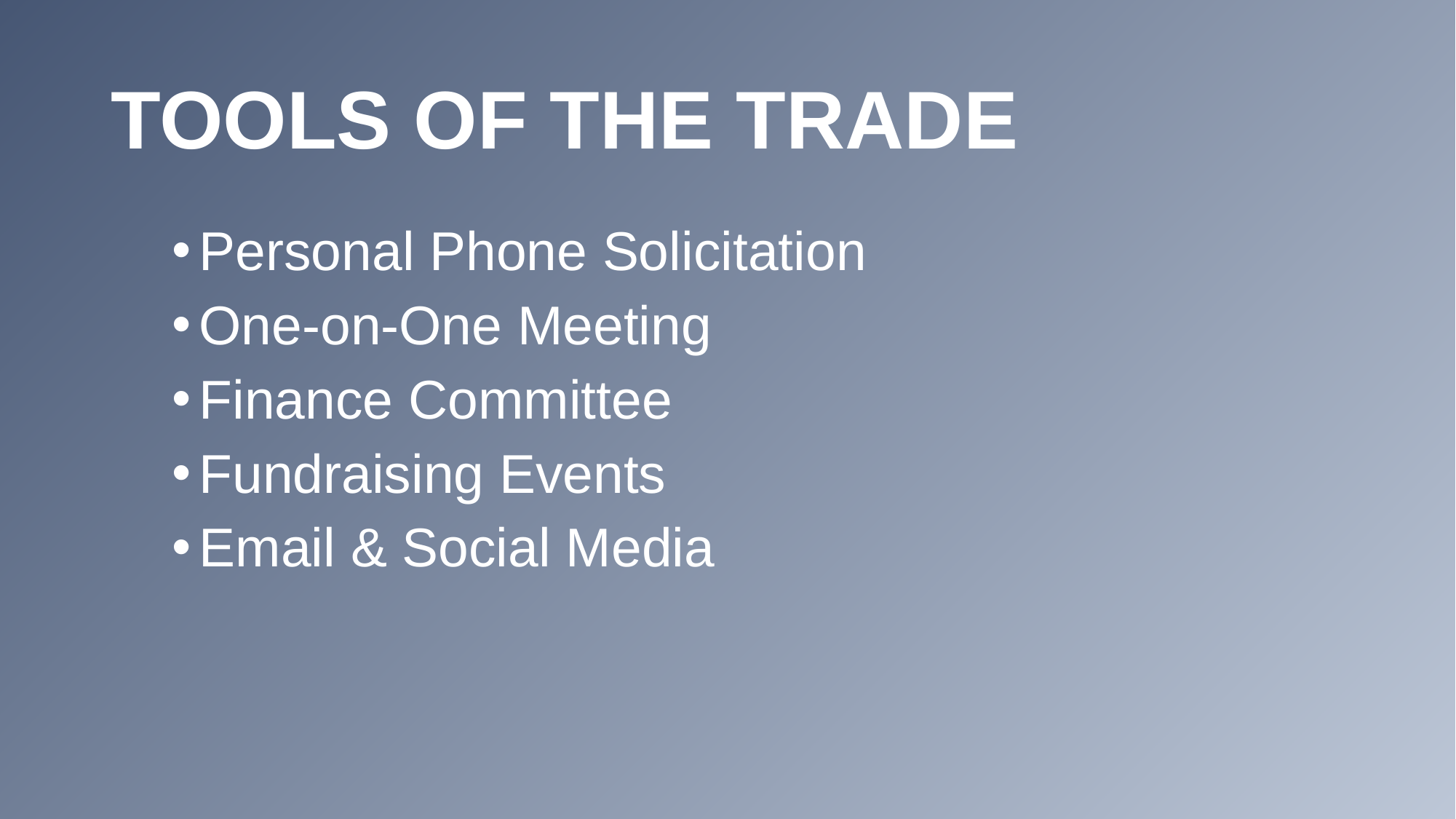

# Tools of the Trade
Personal Phone Solicitation
One-on-One Meeting
Finance Committee
Fundraising Events
Email & Social Media